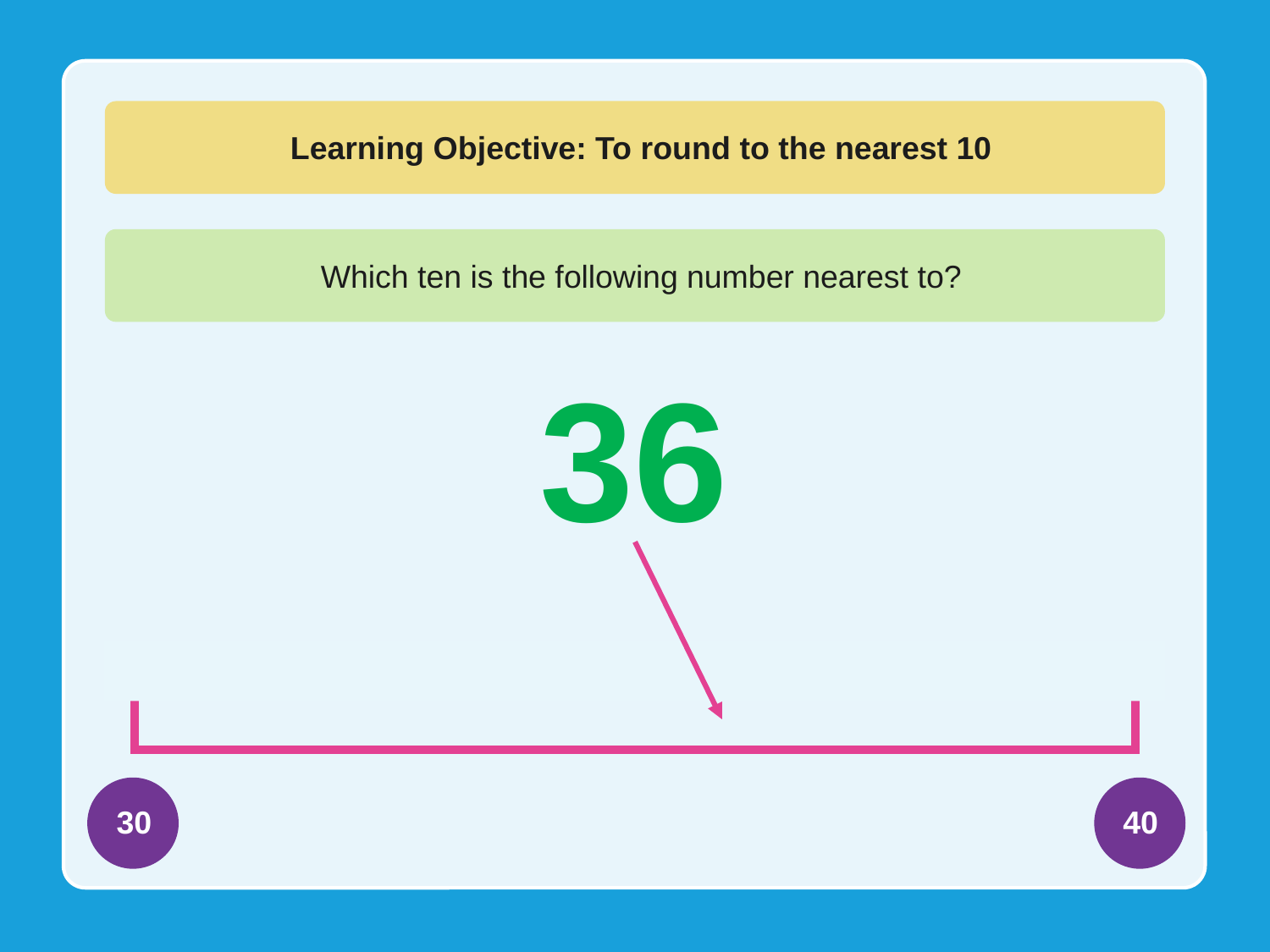

Learning Objective: To round to the nearest 10
Which ten is the following number nearest to?
36
30
40